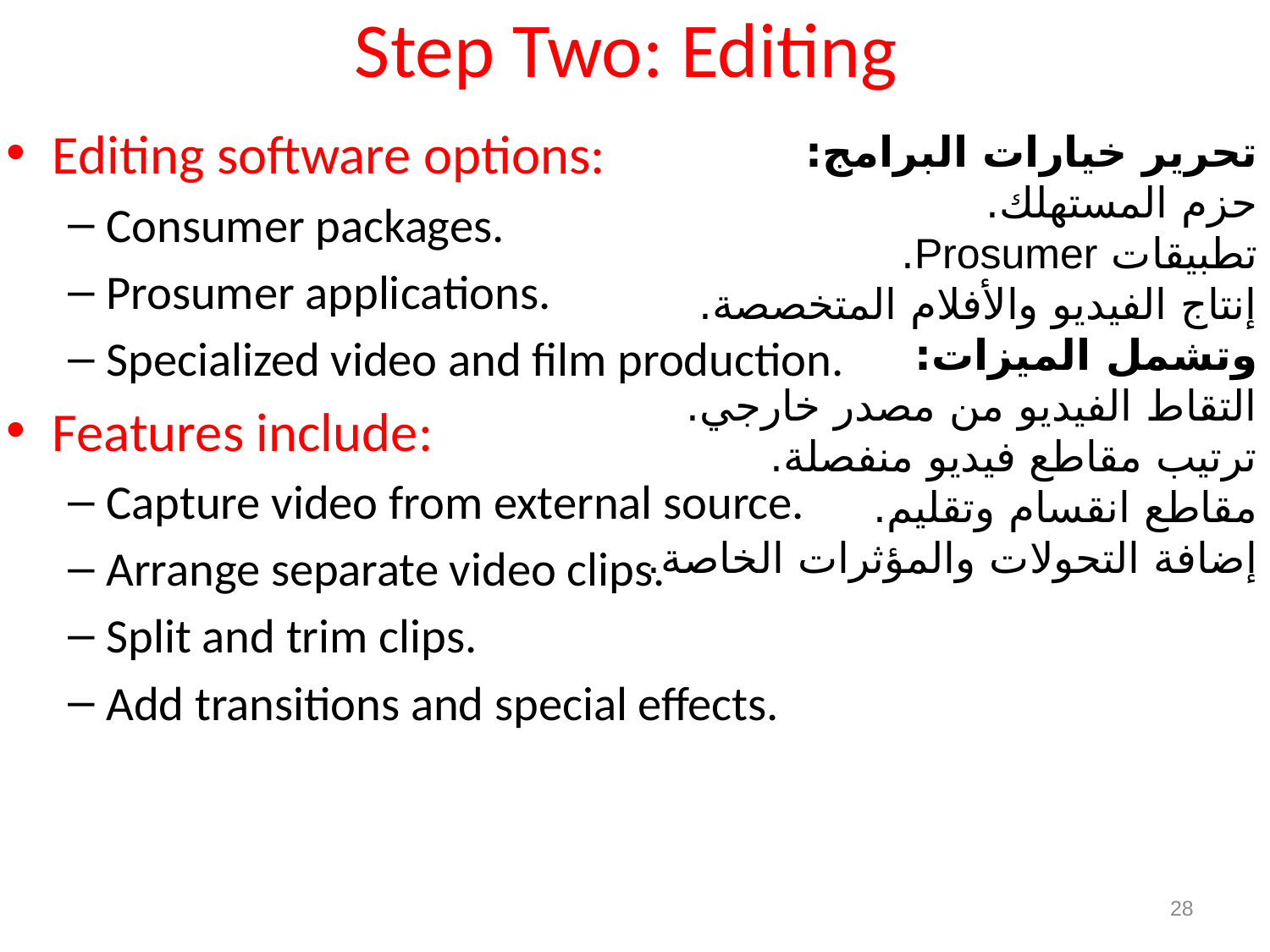

# Step Two: Editing
Editing software options:
Consumer packages.
Prosumer applications.
Specialized video and film production.
Features include:
Capture video from external source.
Arrange separate video clips.
Split and trim clips.
Add transitions and special effects.
تحرير خيارات البرامج:
حزم المستهلك.
تطبيقات Prosumer.
إنتاج الفيديو والأفلام المتخصصة.
وتشمل الميزات:
التقاط الفيديو من مصدر خارجي.
ترتيب مقاطع فيديو منفصلة.
مقاطع انقسام وتقليم.
إضافة التحولات والمؤثرات الخاصة.
28